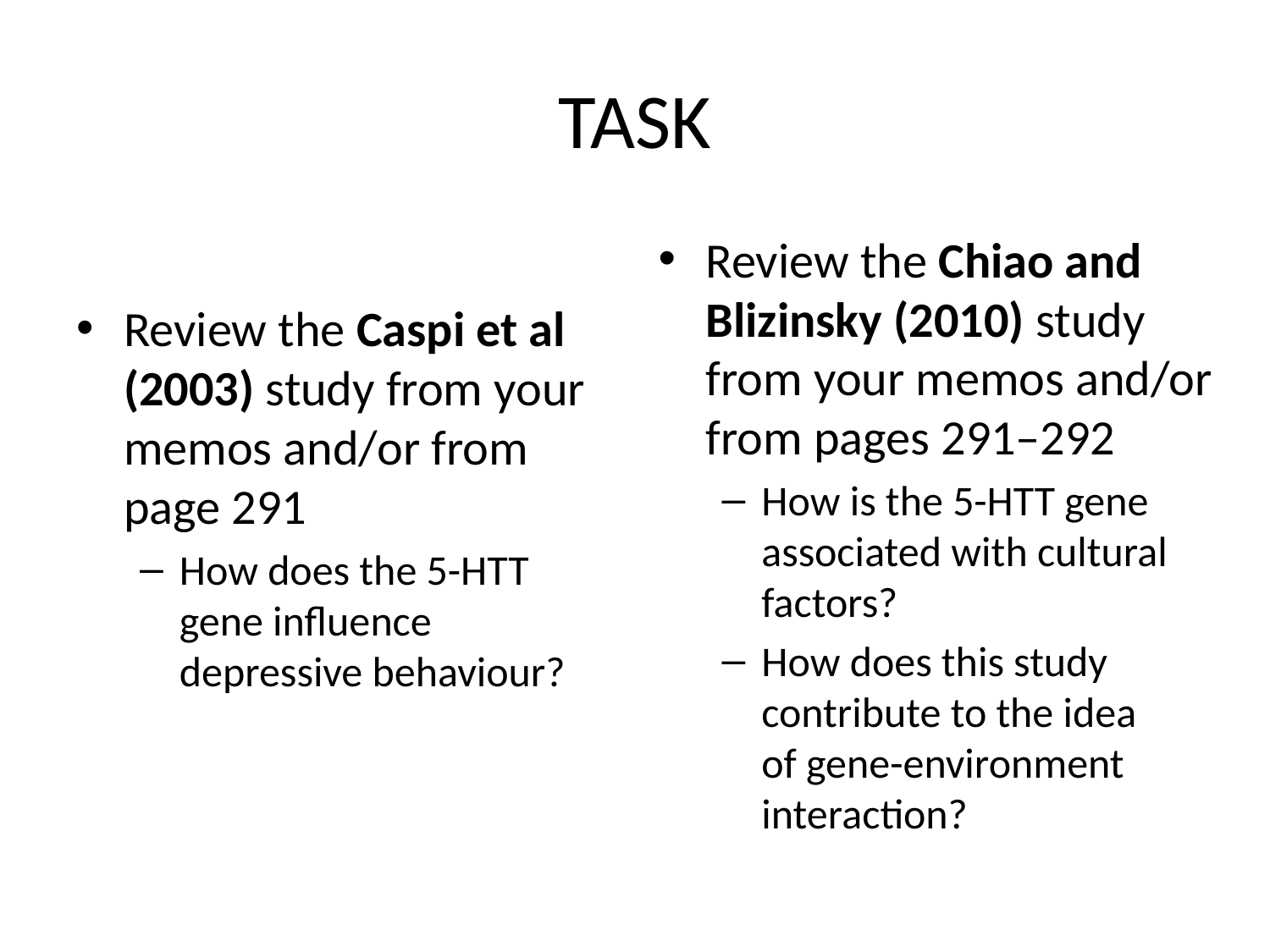

# TASK

Review the Caspi et al (2003) study from your memos and/or from page 291
How does the 5-HTT gene influence depressive behaviour?
Review the Chiao and Blizinsky (2010) study from your memos and/or from pages 291–292
How is the 5-HTT gene associated with cultural factors?
How does this study contribute to the idea
of gene-environment interaction?